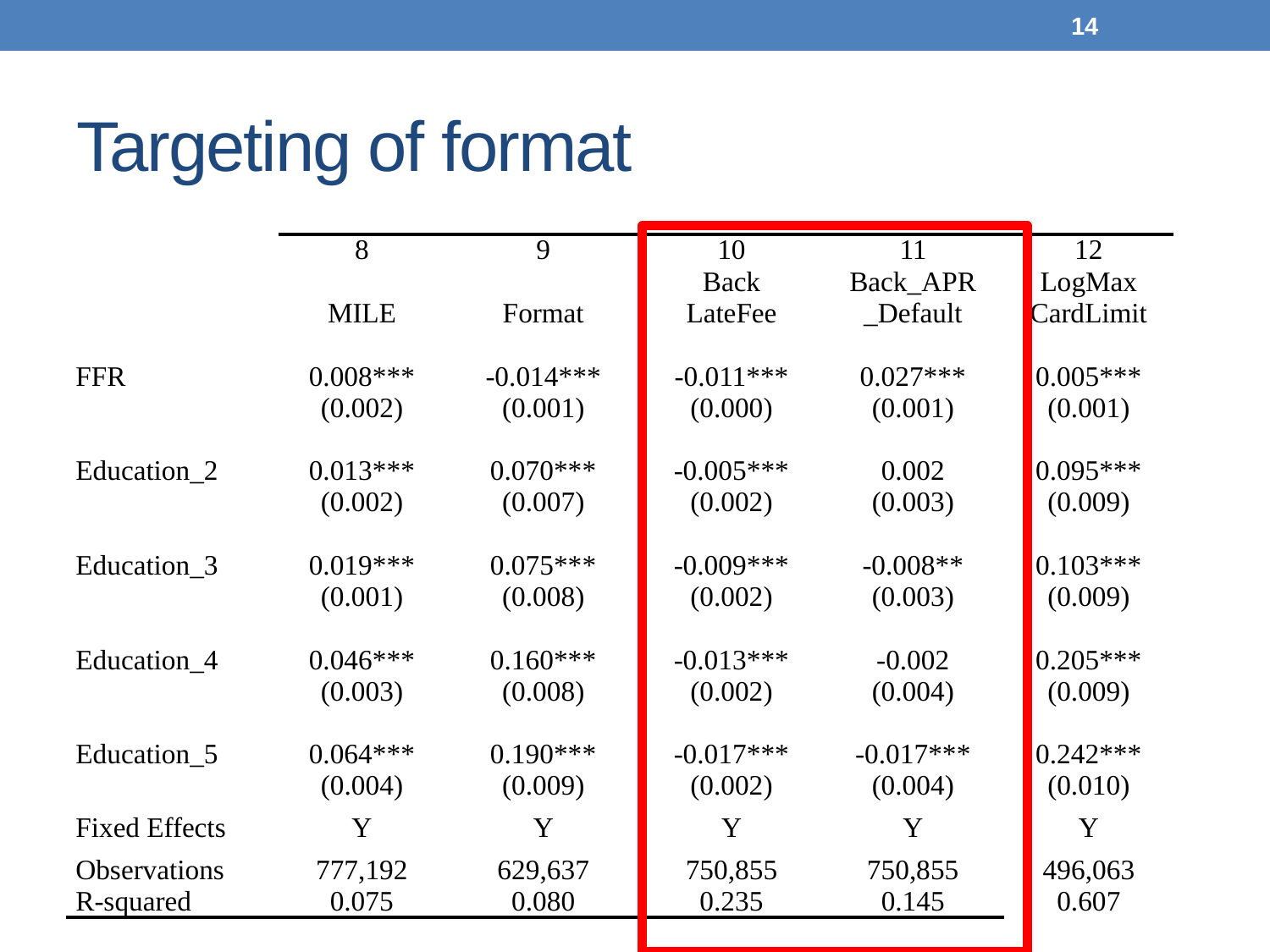

14
# Targeting of format
|  |  |  |  |  |  |
| --- | --- | --- | --- | --- | --- |
|  | 8 | 9 | 10 | 11 | 12 |
|  | MILE | Format | Back LateFee | Back\_APR \_Default | LogMax CardLimit |
| FFR | 0.008\*\*\* | -0.014\*\*\* | -0.011\*\*\* | 0.027\*\*\* | 0.005\*\*\* |
|  | (0.002) | (0.001) | (0.000) | (0.001) | (0.001) |
| Education\_2 | 0.013\*\*\* | 0.070\*\*\* | -0.005\*\*\* | 0.002 | 0.095\*\*\* |
|  | (0.002) | (0.007) | (0.002) | (0.003) | (0.009) |
| Education\_3 | 0.019\*\*\* | 0.075\*\*\* | -0.009\*\*\* | -0.008\*\* | 0.103\*\*\* |
|  | (0.001) | (0.008) | (0.002) | (0.003) | (0.009) |
| Education\_4 | 0.046\*\*\* | 0.160\*\*\* | -0.013\*\*\* | -0.002 | 0.205\*\*\* |
|  | (0.003) | (0.008) | (0.002) | (0.004) | (0.009) |
| Education\_5 | 0.064\*\*\* | 0.190\*\*\* | -0.017\*\*\* | -0.017\*\*\* | 0.242\*\*\* |
|  | (0.004) | (0.009) | (0.002) | (0.004) | (0.010) |
| Fixed Effects | Y | Y | Y | Y | Y |
| Observations | 777,192 | 629,637 | 750,855 | 750,855 | 496,063 |
| R-squared | 0.075 | 0.080 | 0.235 | 0.145 | 0.607 |